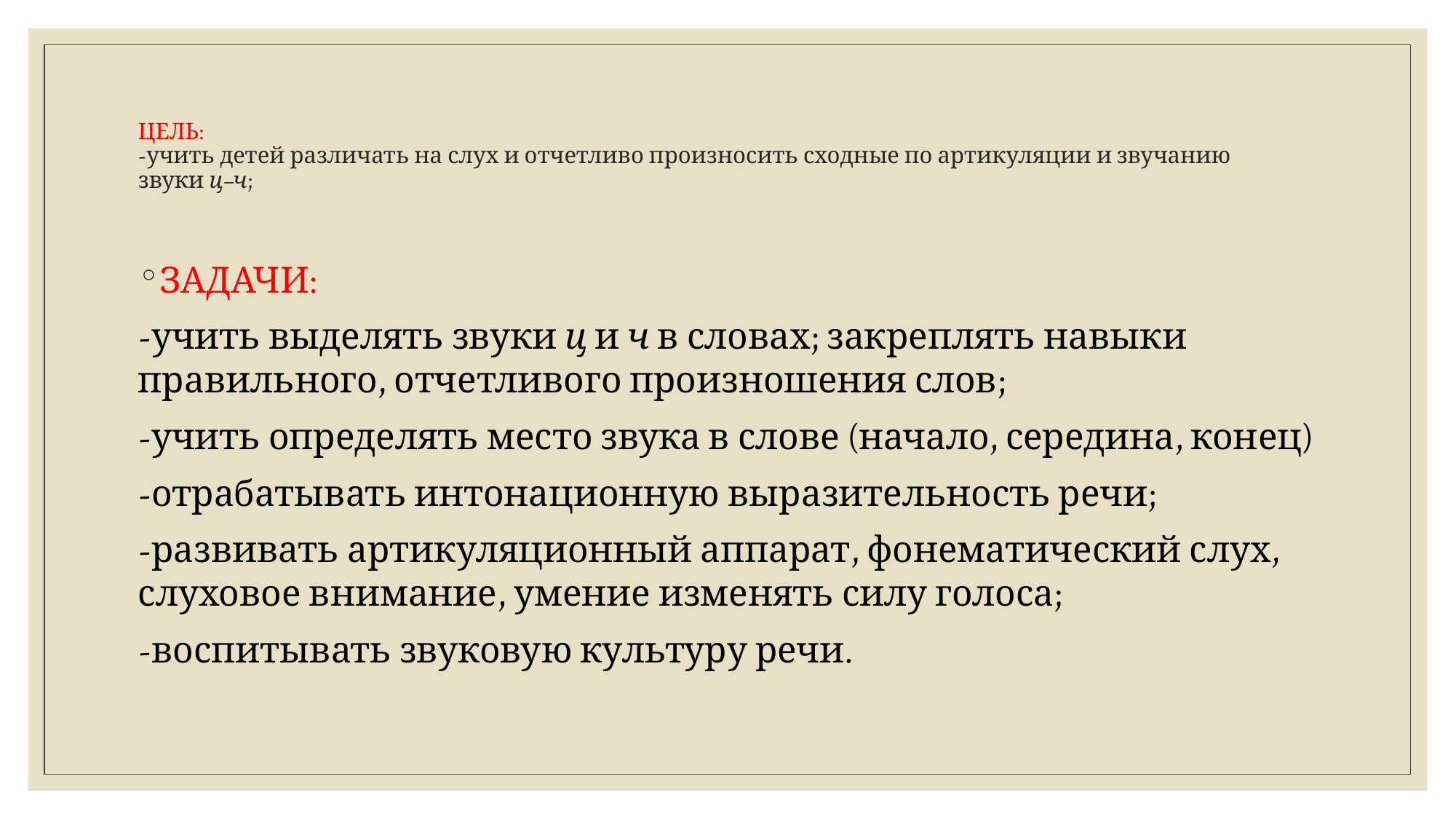

# ЦЕЛЬ: -учить детей различать на слух и отчетливо произносить сходные по артикуляции и звучанию звуки ц–ч;
ЗАДАЧИ:
-учить выделять звуки ц и ч в словах; закреплять навыки правильного, отчетливого произношения слов;
-учить определять место звука в слове (начало, середина, конец)
-отрабатывать интонационную выразительность речи;
-развивать артикуляционный аппарат, фонематический слух, слуховое внимание, умение изменять силу голоса;
-воспитывать звуковую культуру речи.